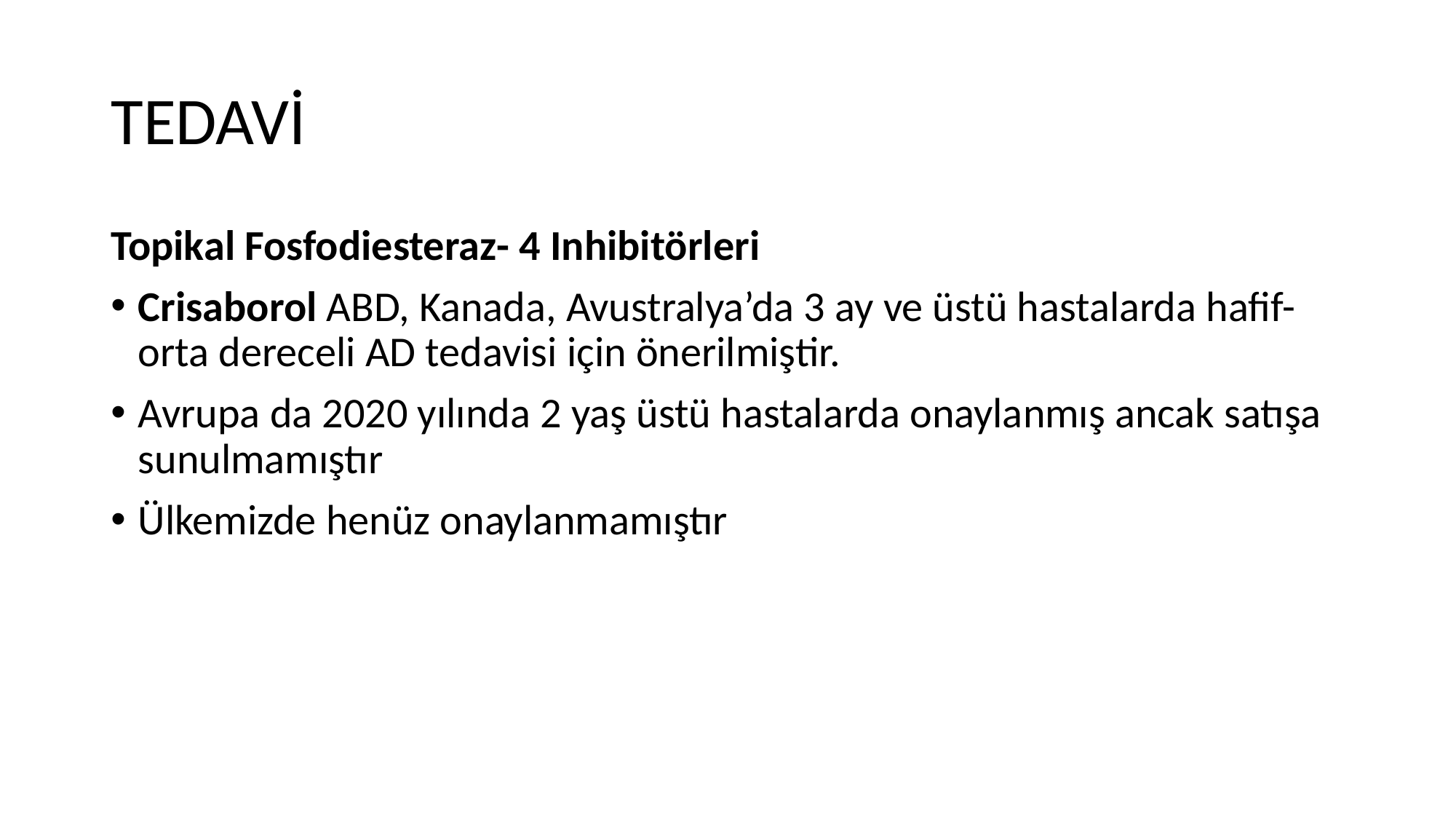

# TEDAVİ
Topikal Fosfodiesteraz- 4 Inhibitörleri
Crisaborol ABD, Kanada, Avustralya’da 3 ay ve üstü hastalarda hafif-orta dereceli AD tedavisi için önerilmiştir.
Avrupa da 2020 yılında 2 yaş üstü hastalarda onaylanmış ancak satışa sunulmamıştır
Ülkemizde henüz onaylanmamıştır